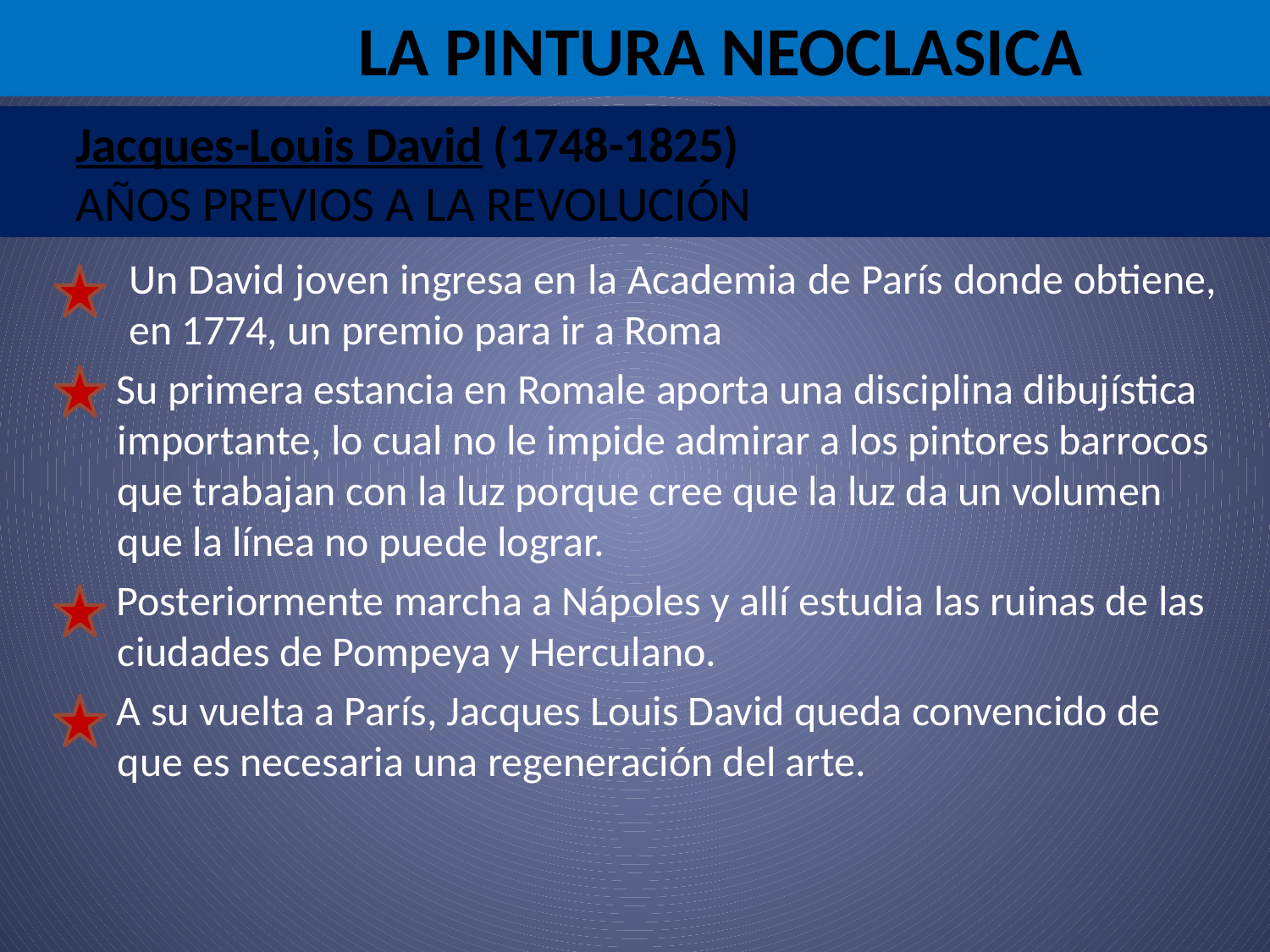

# LA PINTURA NEOCLASICA
Jacques-Louis David (1748-1825)
AÑOS PREVIOS A LA REVOLUCIÓN

	Un David joven ingresa en la Academia de París donde obtiene, en 1774, un premio para ir a Roma
Su primera estancia en Romale aporta una disciplina dibujística importante, lo cual no le impide admirar a los pintores barrocos que trabajan con la luz porque cree que la luz da un volumen que la línea no puede lograr.
Posteriormente marcha a Nápoles y allí estudia las ruinas de las ciudades de Pompeya y Herculano.
A su vuelta a París, Jacques Louis David queda convencido de que es necesaria una regeneración del arte.